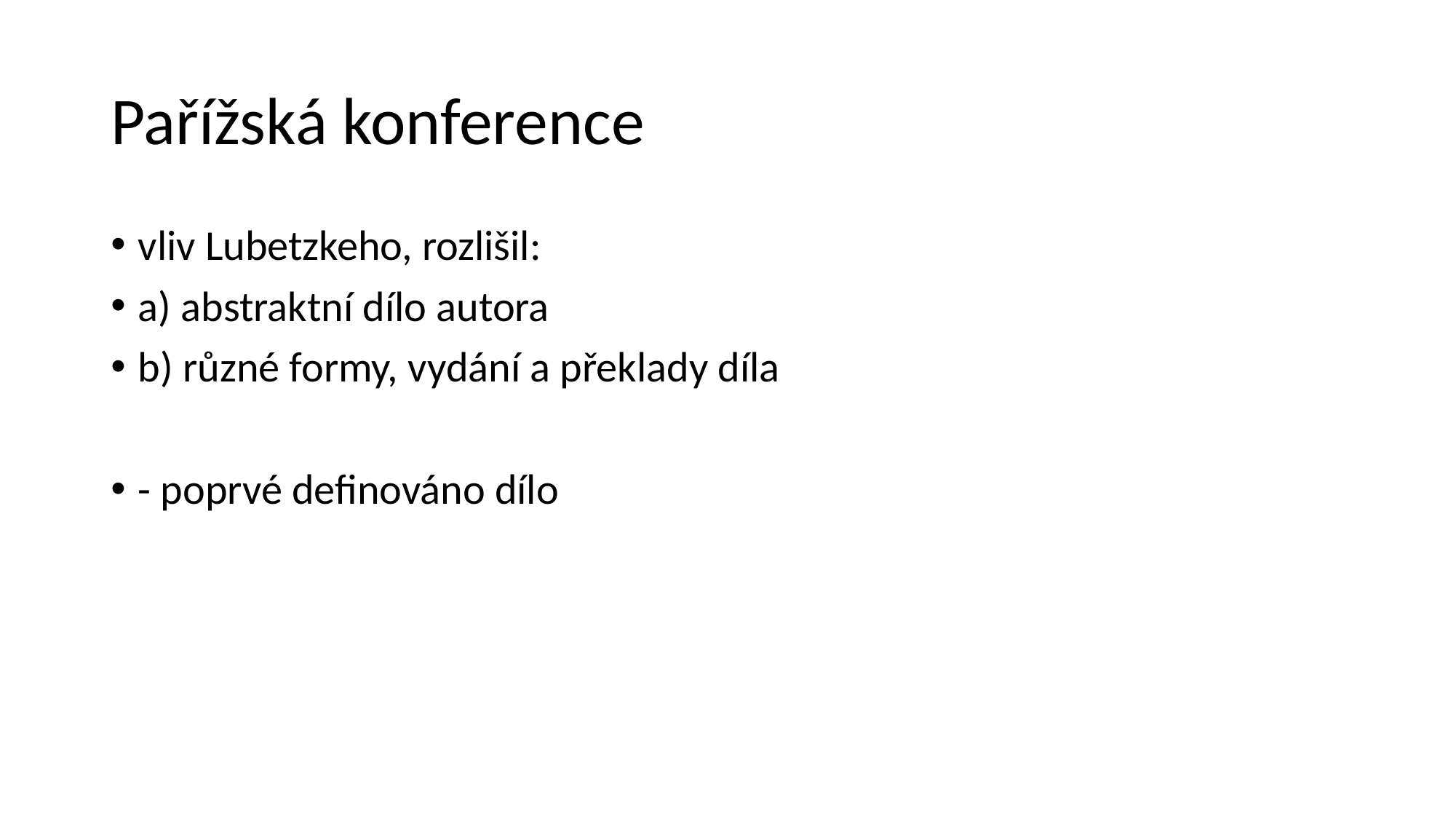

# Pařížská konference
vliv Lubetzkeho, rozlišil:
a) abstraktní dílo autora
b) různé formy, vydání a překlady díla

- poprvé definováno dílo